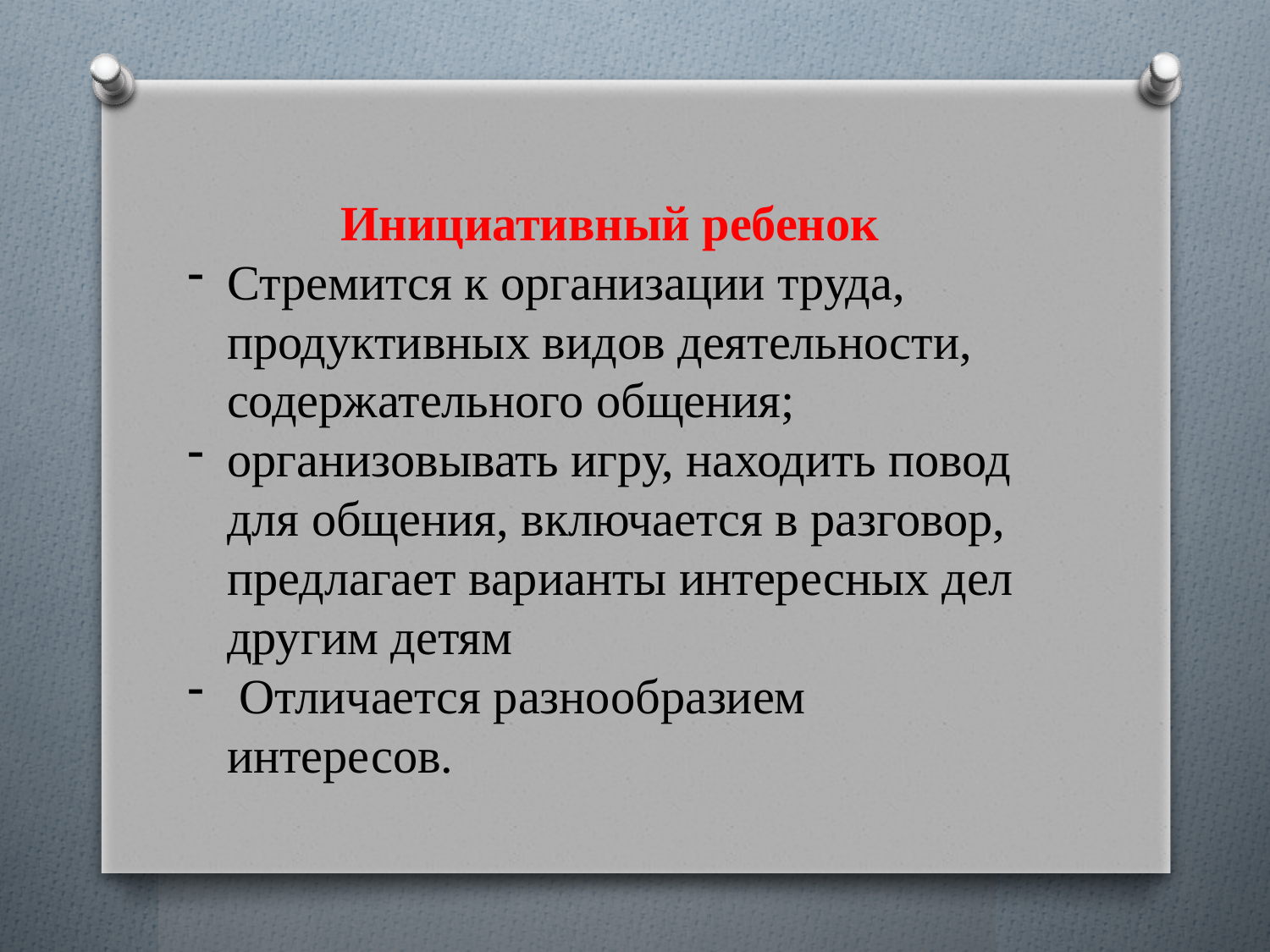

Инициативный ребенок
Стремится к организации труда, продуктивных видов деятельности, содержательного общения;
организовывать игру, находить повод для общения, включается в разговор, предлагает варианты интересных дел другим детям
 Отличается разнообразием интересов.